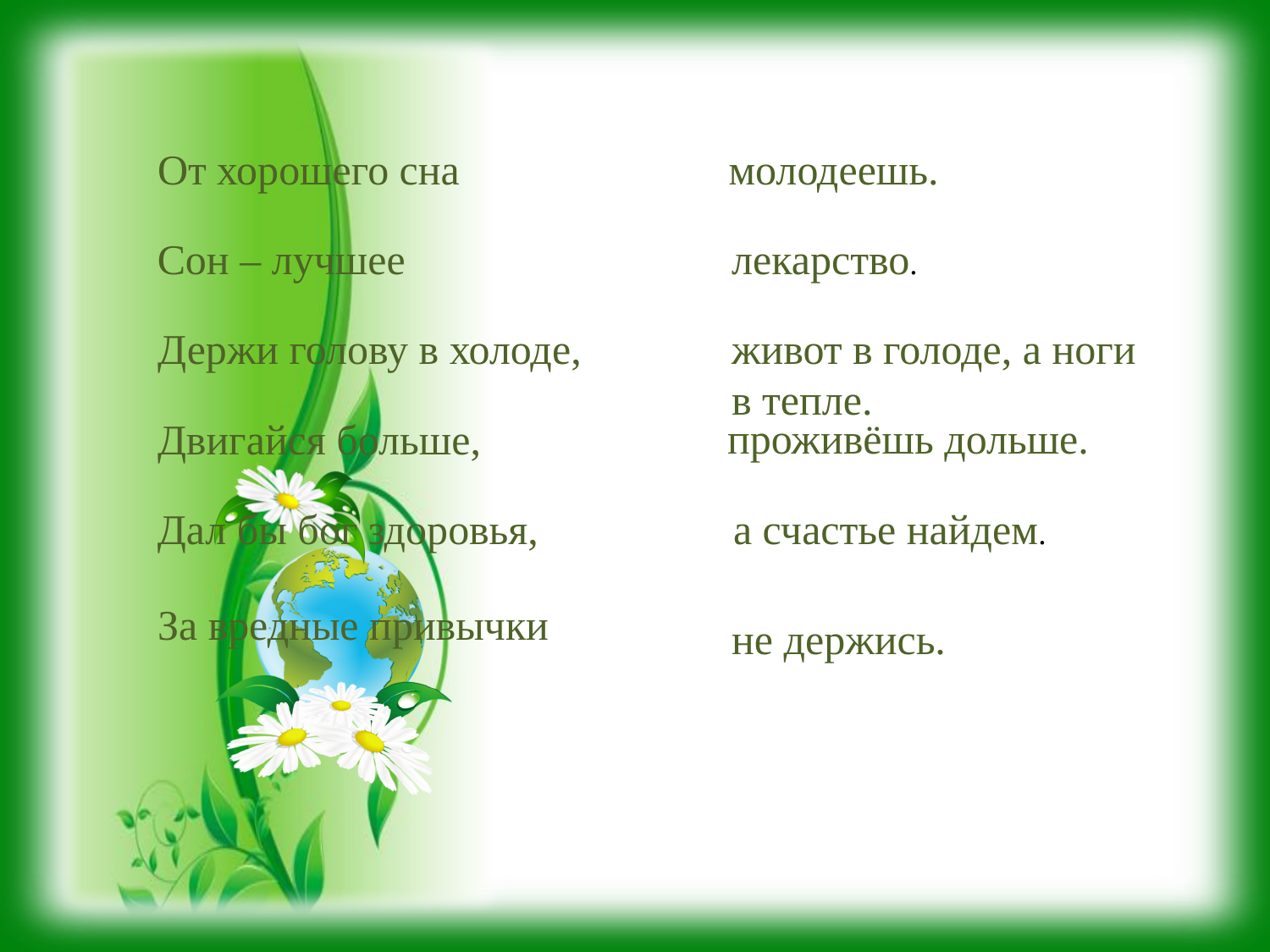

От хорошего сна
молодеешь.
Сон – лучшее
лекарство.
Держи голову в холоде,
живот в голоде, а ноги в тепле.
проживёшь дольше.
Двигайся больше,
Дал бы бог здоровья,
а счастье найдем.
За вредные привычки
не держись.